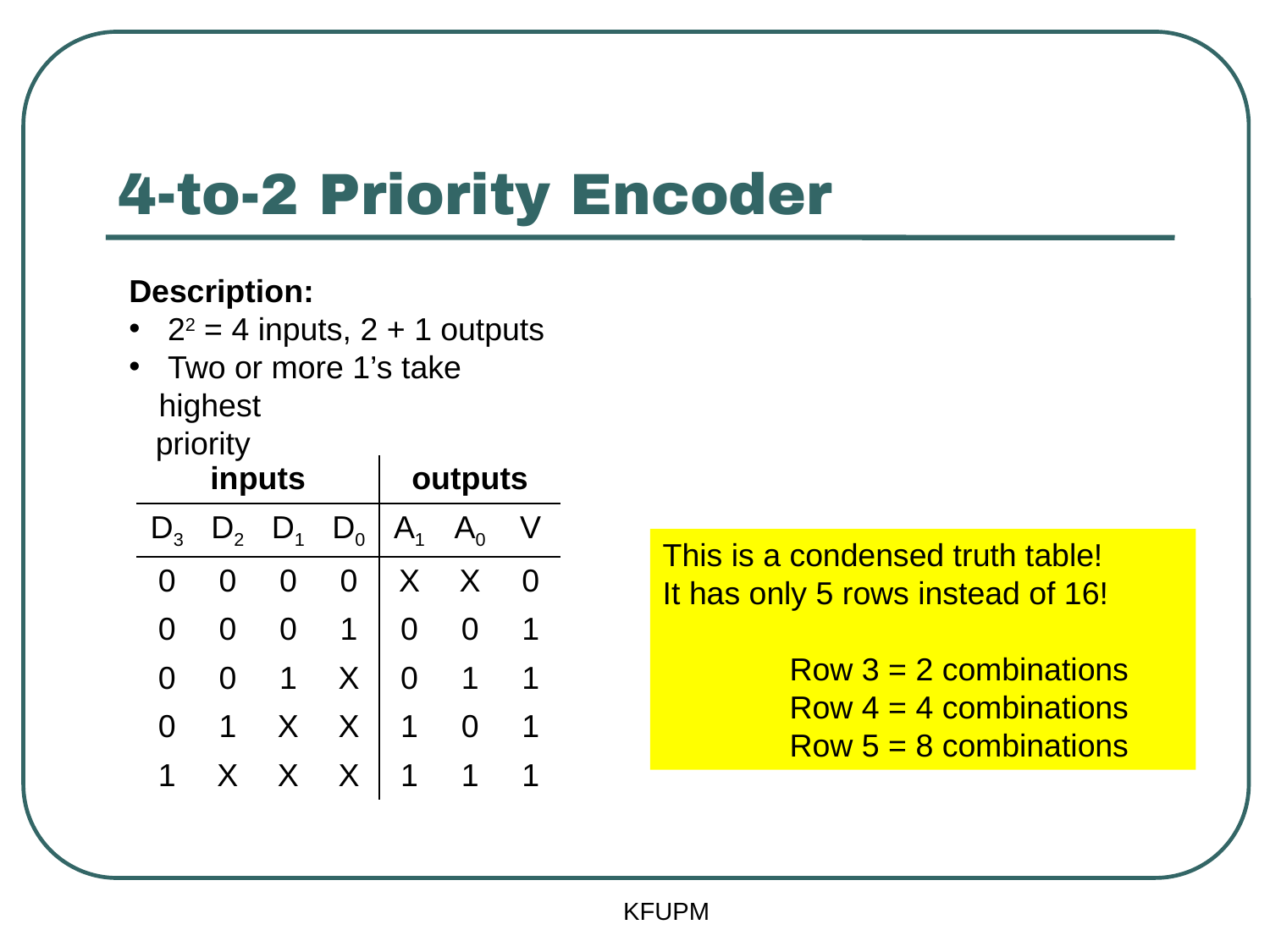

# 4-to-2 Priority Encoder
Description:
 22 = 4 inputs, 2 + 1 outputs
 Two or more 1’s take highest
   priority
| inputs |  |  |  | outputs |  |  |
| --- | --- | --- | --- | --- | --- | --- |
| D3 | D2 | D1 | D0 | A1 | A0 | V |
| 0 | 0 | 0 | 0 | X | X | 0 |
| 0 | 0 | 0 | 1 | 0 | 0 | 1 |
| 0 | 0 | 1 | X | 0 | 1 | 1 |
| 0 | 1 | X | X | 1 | 0 | 1 |
| 1 | X | X | X | 1 | 1 | 1 |
This is a condensed truth table!
It has only 5 rows instead of 16!

	Row 3 = 2 combinations
	Row 4 = 4 combinations
	Row 5 = 8 combinations
KFUPM